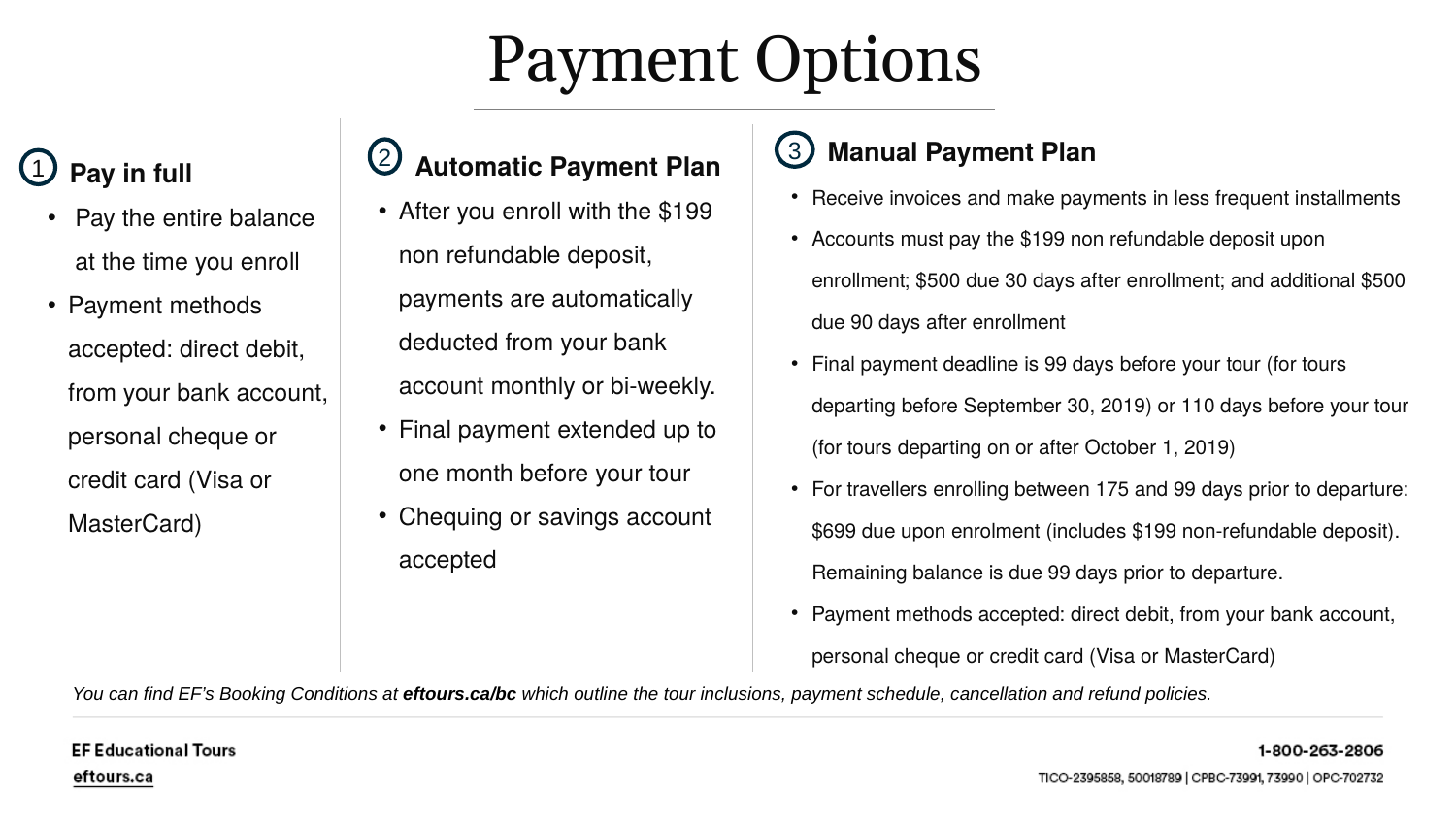

Payment Options
     Manual Payment Plan
Receive invoices and make payments in less frequent installments
Accounts must pay the $199 non refundable deposit upon enrollment; $500 due 30 days after enrollment; and additional $500 due 90 days after enrollment
Final payment deadline is 99 days before your tour (for tours departing before September 30, 2019) or 110 days before your tour (for tours departing on or after October 1, 2019)
For travellers enrolling between 175 and 99 days prior to departure: $699 due upon enrolment (includes $199 non-refundable deposit). Remaining balance is due 99 days prior to departure.
Payment methods accepted: direct debit, from your bank account, personal cheque or credit card (Visa or MasterCard)

     Automatic Payment Plan
After you enroll with the $199 non refundable deposit, payments are automatically deducted from your bank account monthly or bi-weekly.
Final payment extended up to one month before your tour
Chequing or savings account accepted

3
   Pay in full
Pay the entire balance at the time you enroll
Payment methods accepted: direct debit, from your bank account, personal cheque or credit card (Visa or MasterCard)
2
1
You can find EF’s Booking Conditions at eftours.ca/bc which outline the tour inclusions, payment schedule, cancellation and refund policies.